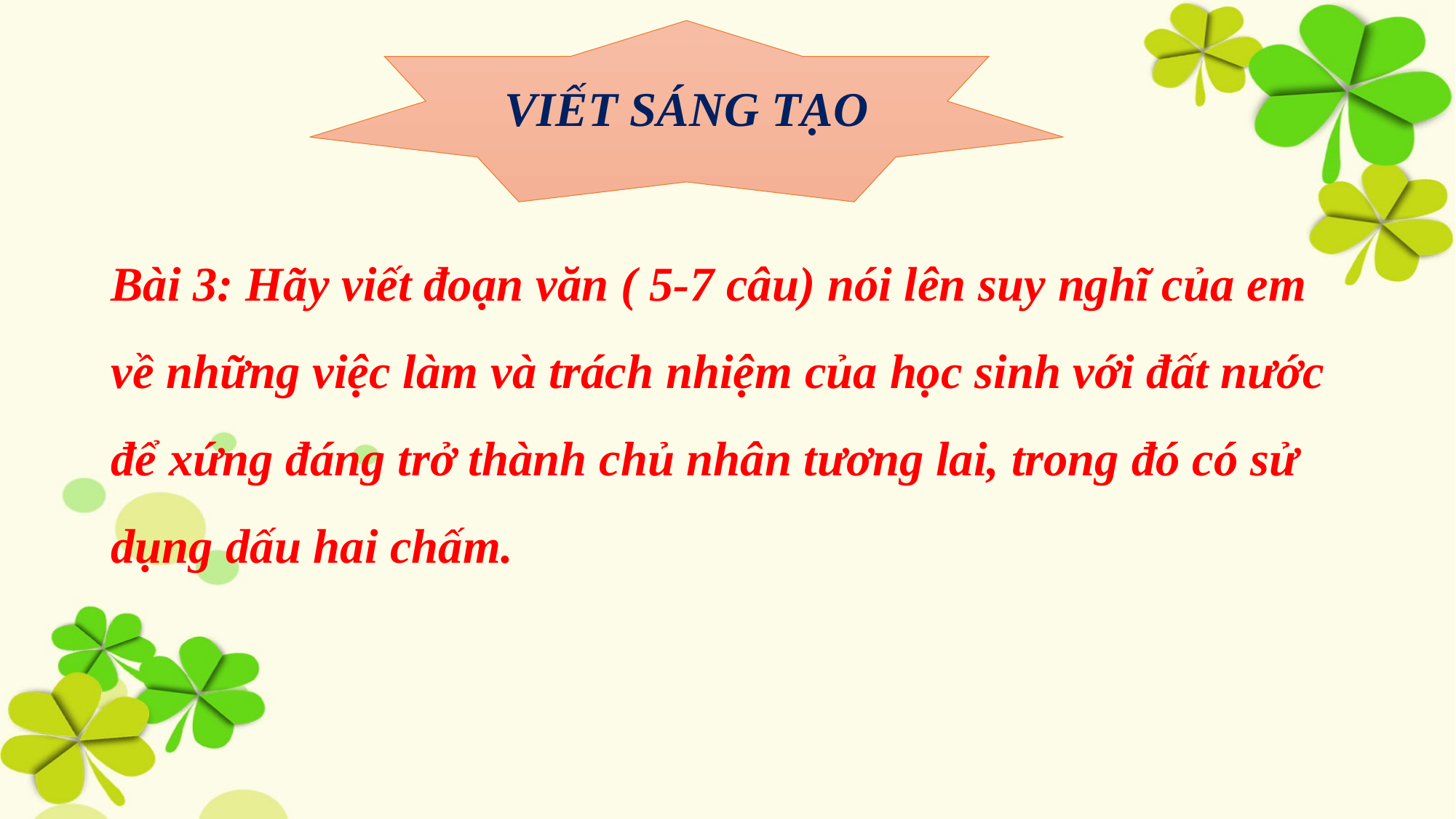

VIẾT SÁNG TẠO
#
Bài 3: Hãy viết đoạn văn ( 5-7 câu) nói lên suy nghĩ của em về những việc làm và trách nhiệm của học sinh với đất nước để xứng đáng trở thành chủ nhân tương lai, trong đó có sử dụng dấu hai chấm.